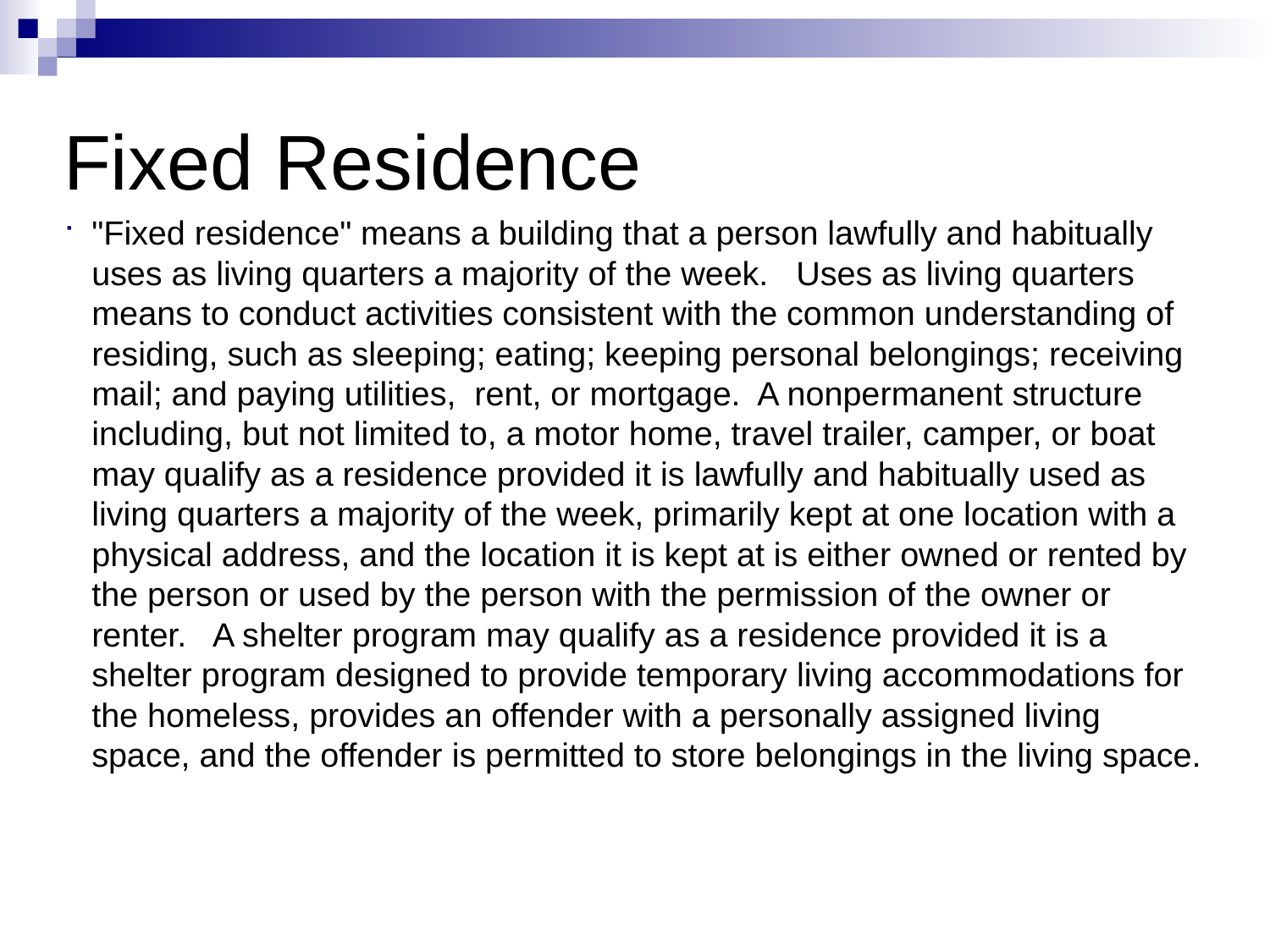

# Fixed Residence
"Fixed residence" means a building that a person lawfully and habitually uses as living quarters a majority of the week.   Uses as living quarters means to conduct activities consistent with the common understanding of residing, such as sleeping; eating; keeping personal belongings; receiving mail; and paying utilities,  rent, or mortgage.  A nonpermanent structure including, but not limited to, a motor home, travel trailer, camper, or boat may qualify as a residence provided it is lawfully and habitually used as living quarters a majority of the week, primarily kept at one location with a physical address, and the location it is kept at is either owned or rented by the person or used by the person with the permission of the owner or renter.   A shelter program may qualify as a residence provided it is a shelter program designed to provide temporary living accommodations for the homeless, provides an offender with a personally assigned living space, and the offender is permitted to store belongings in the living space.